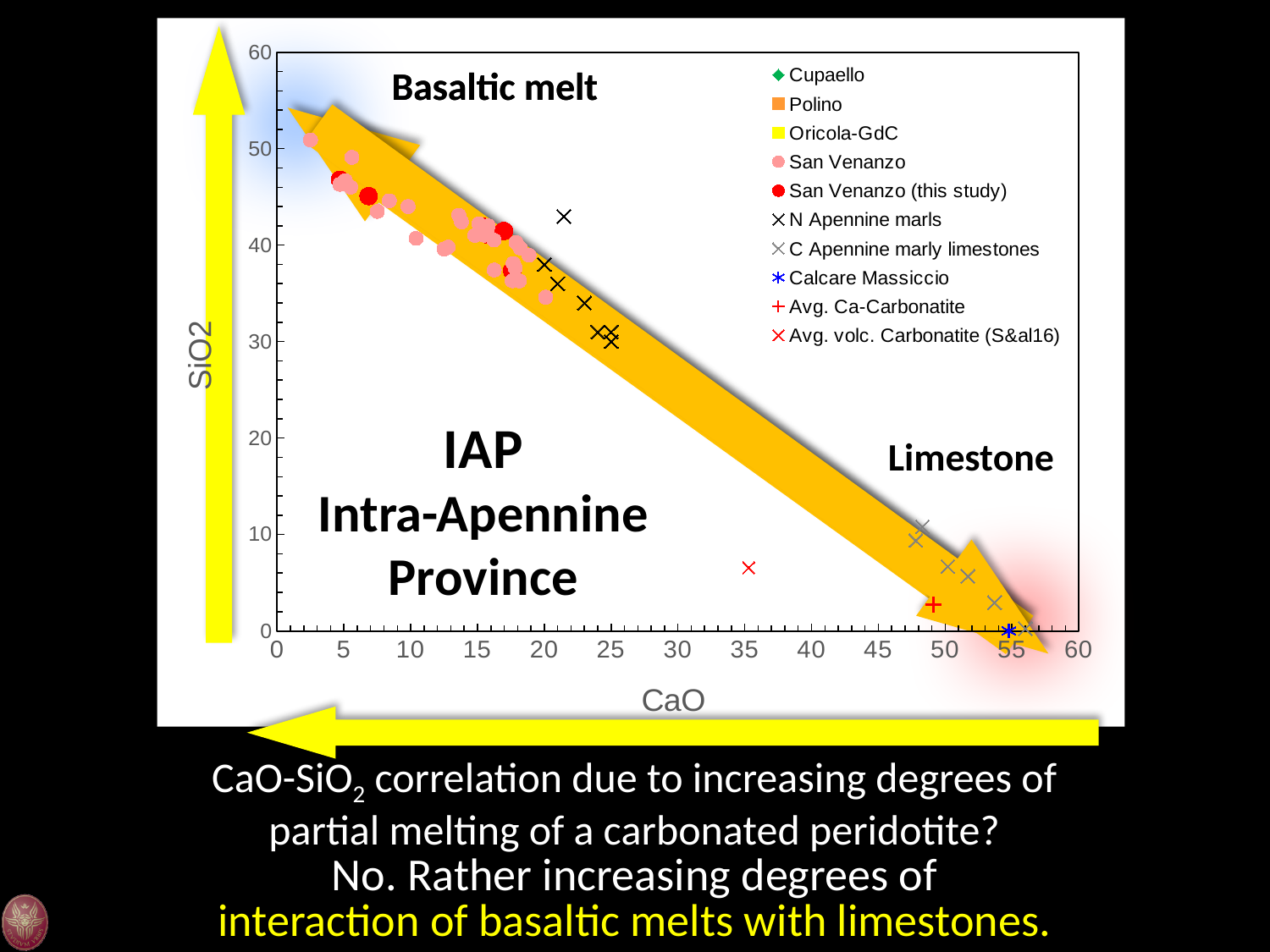

### Chart

| Category |  |  |  |  |  |  |  |  |  |  |
|---|---|---|---|---|---|---|---|---|---|---|
Basaltic melt
Basaltic melt

IAP
Intra-Apennine Province
Carbonatitic melt
Limestone

CaO-SiO2 correlation due to increasing degrees of partial melting of a carbonated peridotite?
No. Rather increasing degrees of
interaction of basaltic melts with limestones.